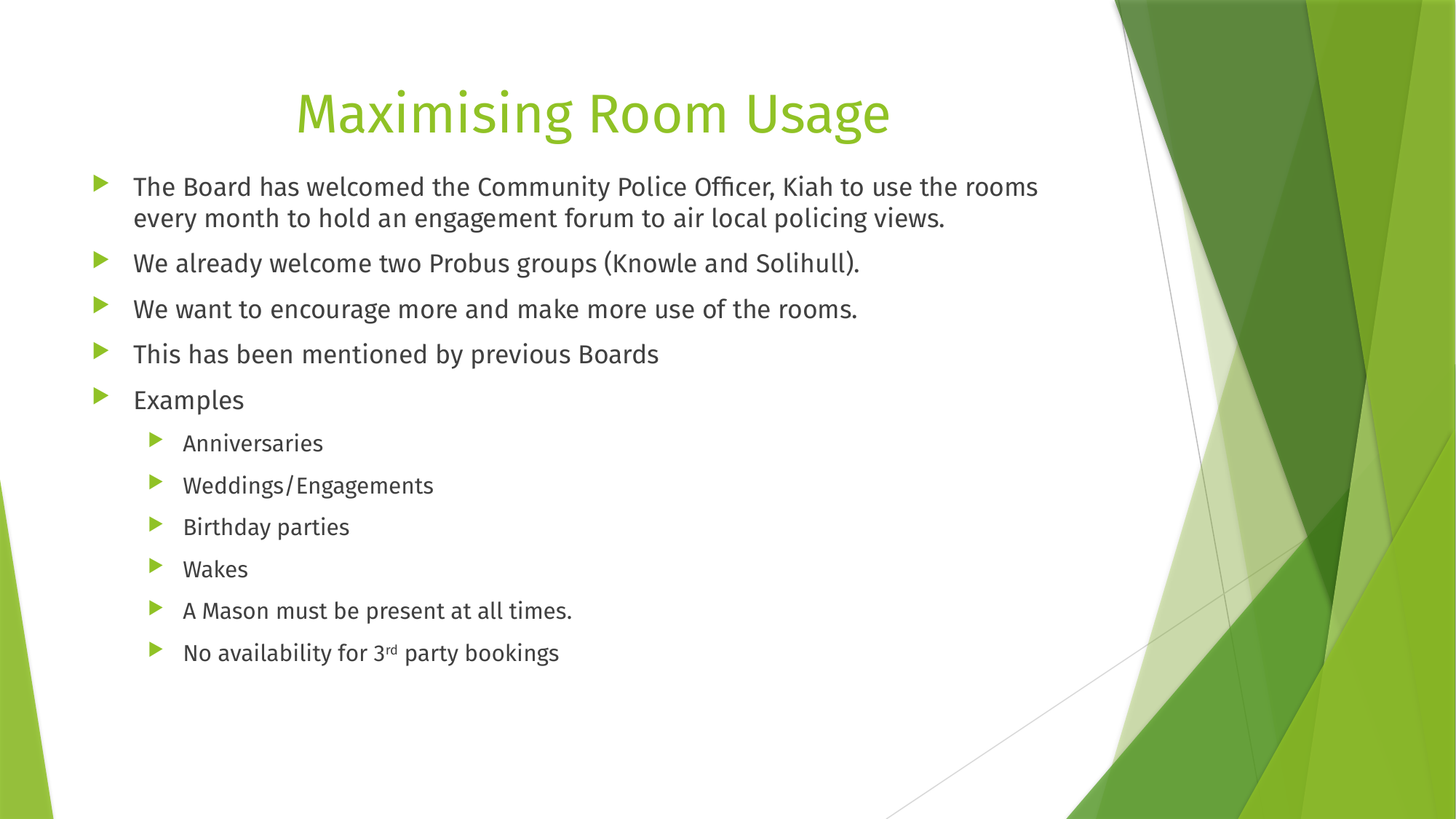

# Maximising Room Usage
The Board has welcomed the Community Police Officer, Kiah to use the rooms every month to hold an engagement forum to air local policing views.
We already welcome two Probus groups (Knowle and Solihull).
We want to encourage more and make more use of the rooms.
This has been mentioned by previous Boards
Examples
Anniversaries
Weddings/Engagements
Birthday parties
Wakes
A Mason must be present at all times.
No availability for 3rd party bookings